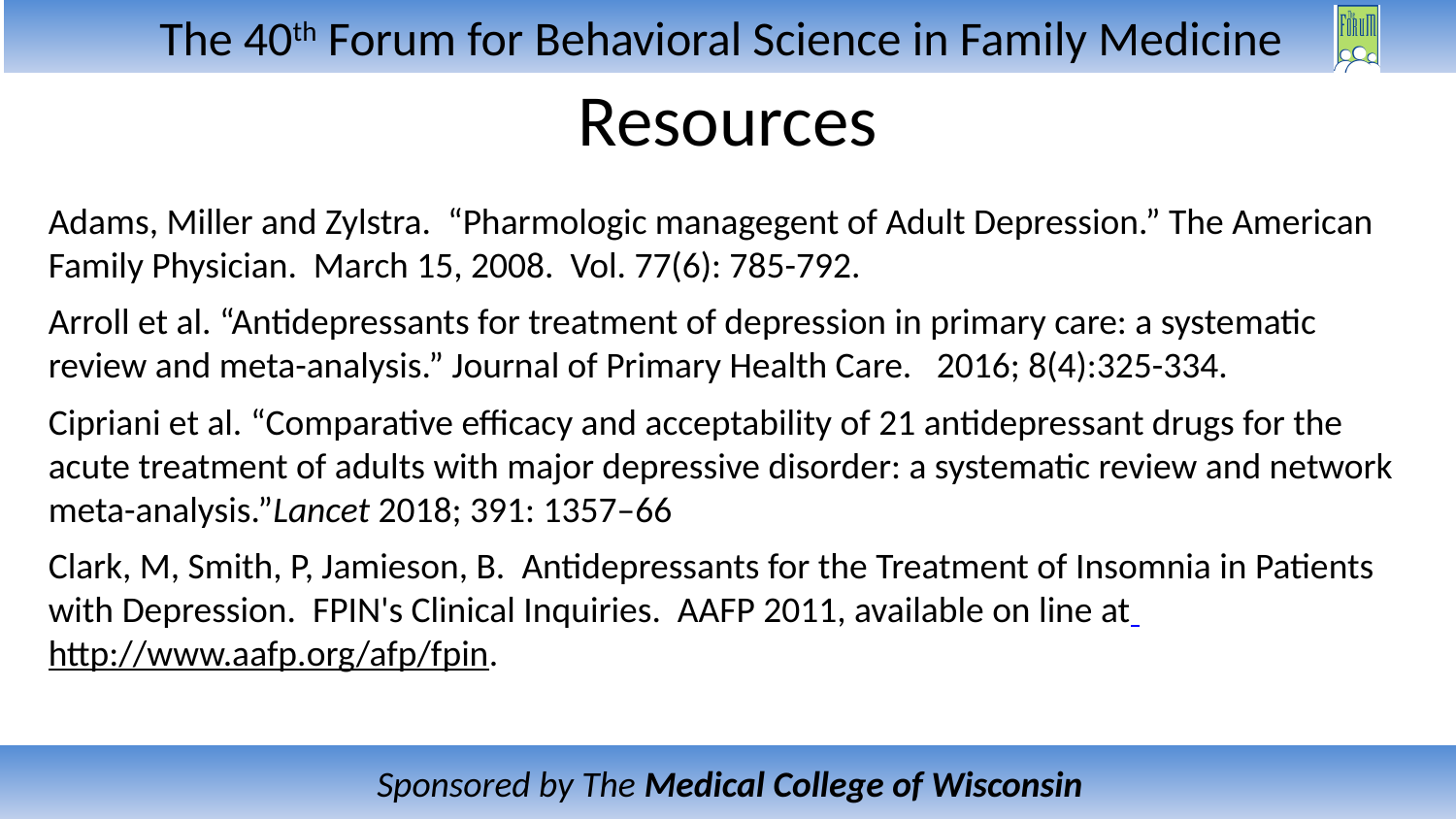

# Resources
Adams, Miller and Zylstra.  “Pharmologic managegent of Adult Depression.” The American Family Physician.  March 15, 2008.  Vol. 77(6): 785-792.
Arroll et al. “Antidepressants for treatment of depression in primary care: a systematic review and meta-analysis.” Journal of Primary Health Care.   2016; 8(4):325-334.
Cipriani et al. “Comparative efficacy and acceptability of 21 antidepressant drugs for the acute treatment of adults with major depressive disorder: a systematic review and network meta-analysis.”Lancet 2018; 391: 1357–66
Clark, M, Smith, P, Jamieson, B.  Antidepressants for the Treatment of Insomnia in Patients with Depression.  FPIN's Clinical Inquiries.  AAFP 2011, available on line at http://www.aafp.org/afp/fpin.